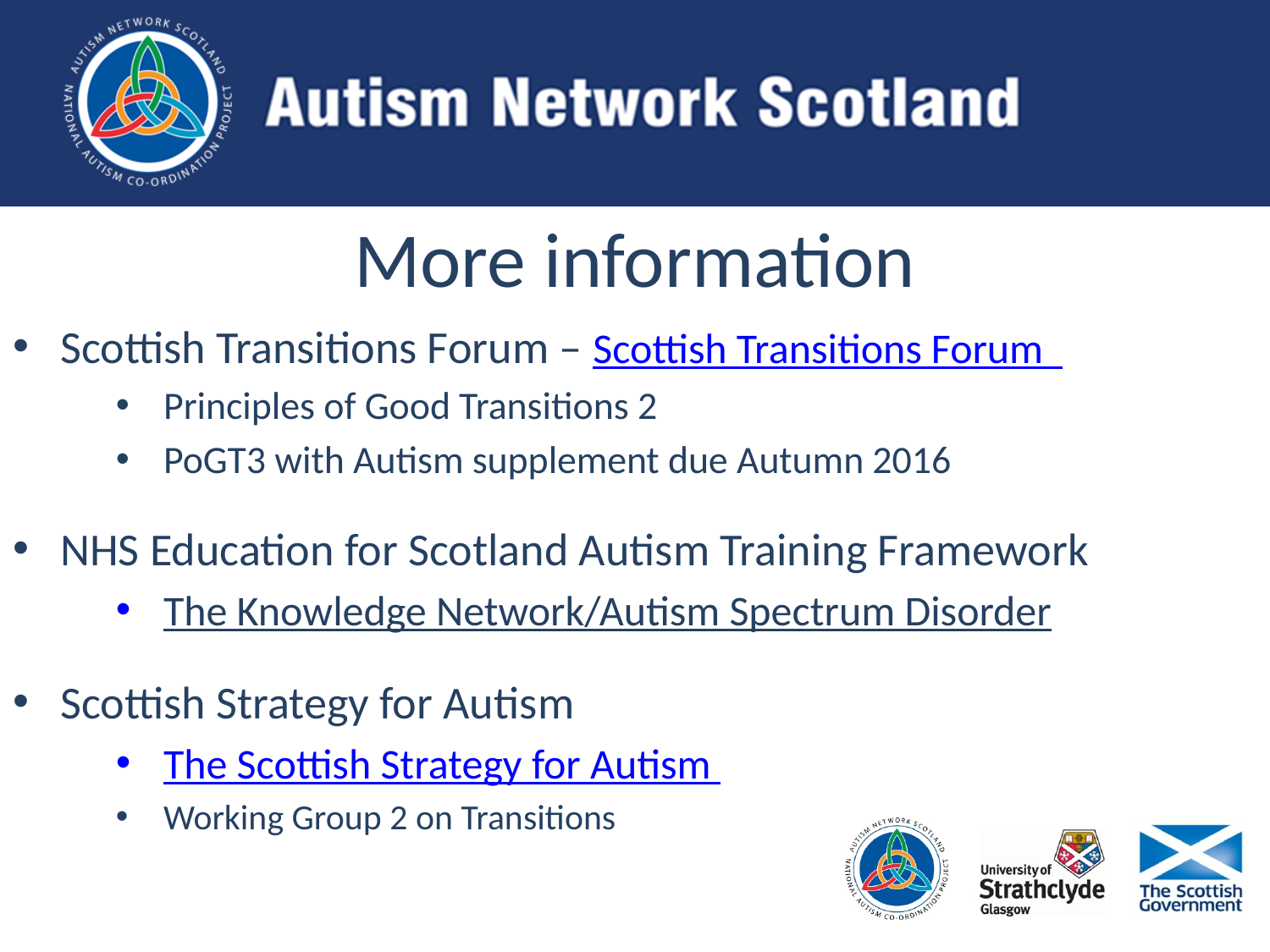

# More information
Scottish Transitions Forum – Scottish Transitions Forum
Principles of Good Transitions 2
PoGT3 with Autism supplement due Autumn 2016

NHS Education for Scotland Autism Training Framework
The Knowledge Network/Autism Spectrum Disorder

Scottish Strategy for Autism
The Scottish Strategy for Autism
Working Group 2 on Transitions